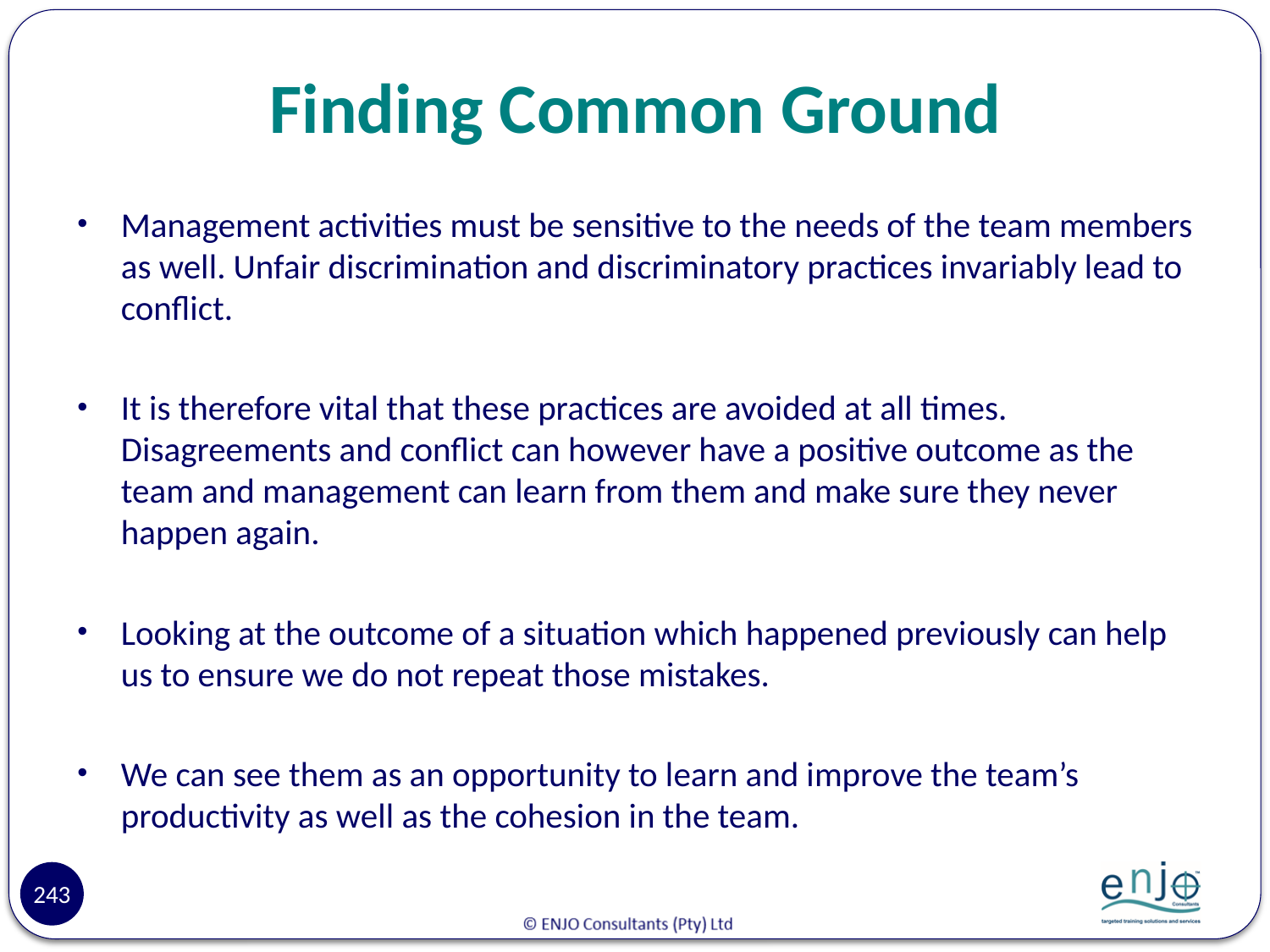

# Finding Common Ground
Management activities must be sensitive to the needs of the team members as well. Unfair discrimination and discriminatory practices invariably lead to conflict.

It is therefore vital that these practices are avoided at all times. Disagreements and conflict can however have a positive outcome as the team and management can learn from them and make sure they never happen again.

Looking at the outcome of a situation which happened previously can help us to ensure we do not repeat those mistakes.

We can see them as an opportunity to learn and improve the team’s productivity as well as the cohesion in the team.

243